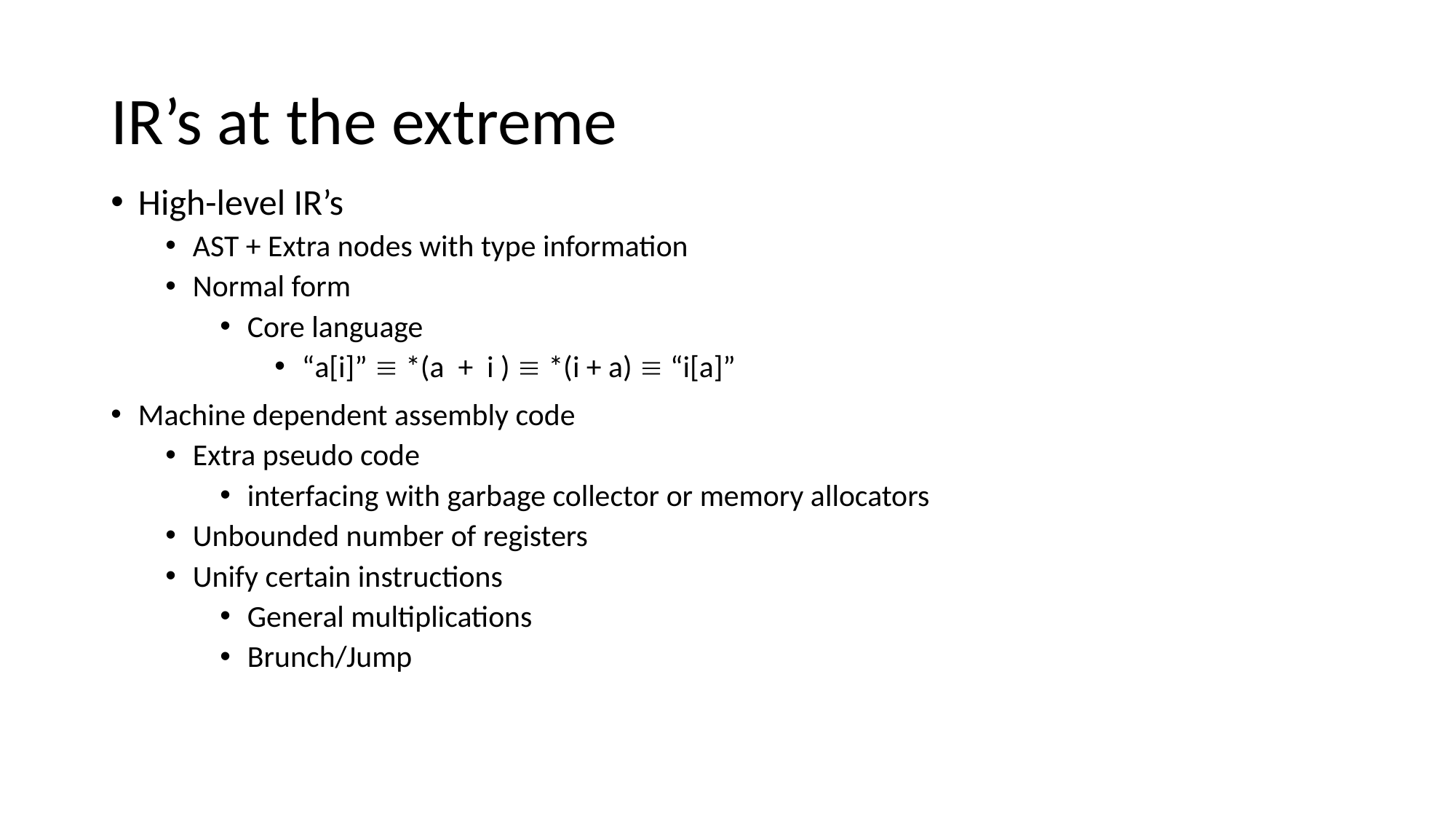

# IR’s at the extreme
High-level IR’s
AST + Extra nodes with type information
Normal form
Core language
“a[i]” ≡ *(a  +  i ) ≡ *(i + a) ≡ “i[a]”
Machine dependent assembly code
Extra pseudo code
interfacing with garbage collector or memory allocators
Unbounded number of registers
Unify certain instructions
General multiplications
Brunch/Jump